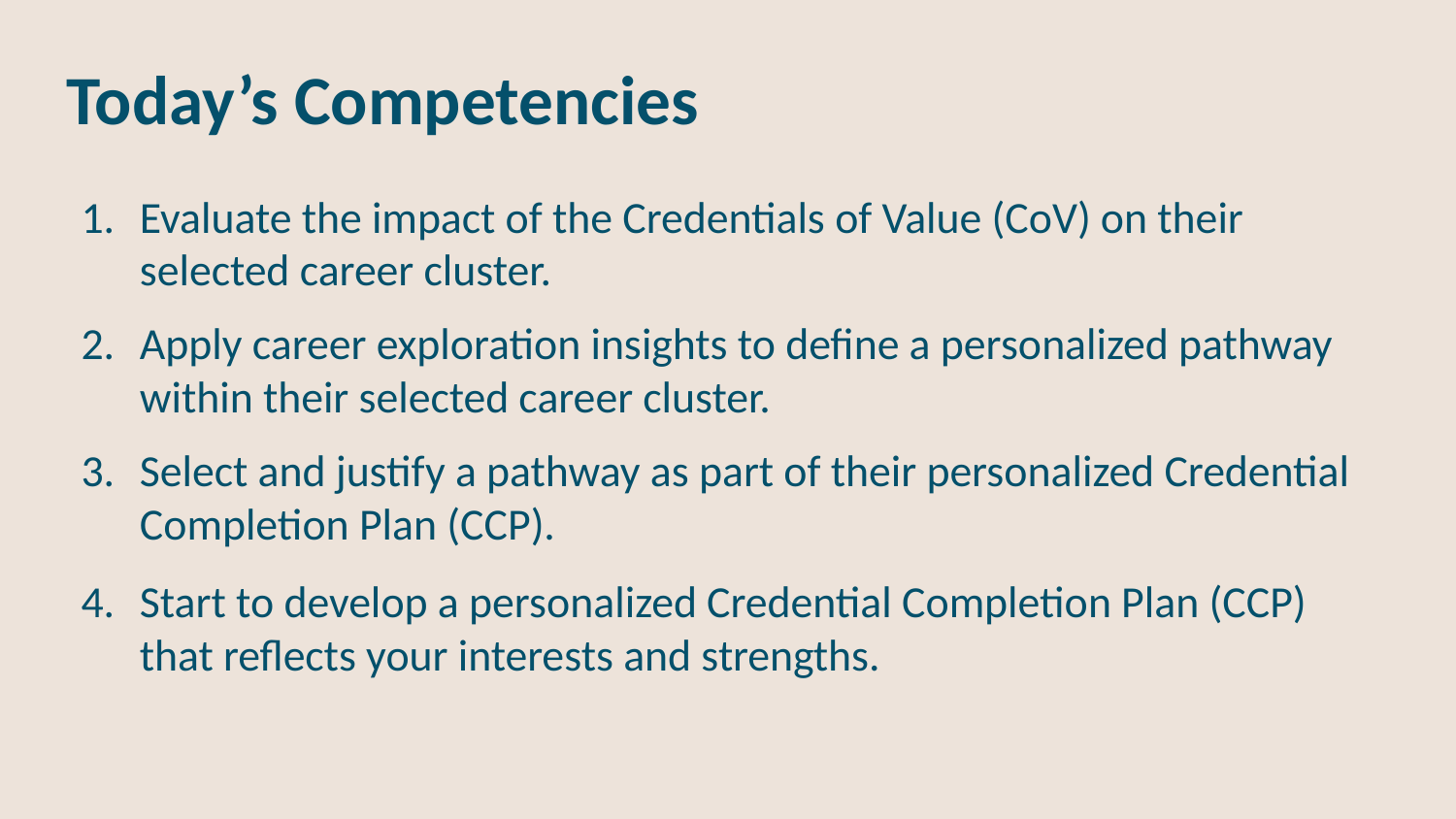

# Today’s Competencies
Evaluate the impact of the Credentials of Value (CoV) on their selected career cluster.
Apply career exploration insights to define a personalized pathway within their selected career cluster.
Select and justify a pathway as part of their personalized Credential Completion Plan (CCP).
Start to develop a personalized Credential Completion Plan (CCP) that reflects your interests and strengths.